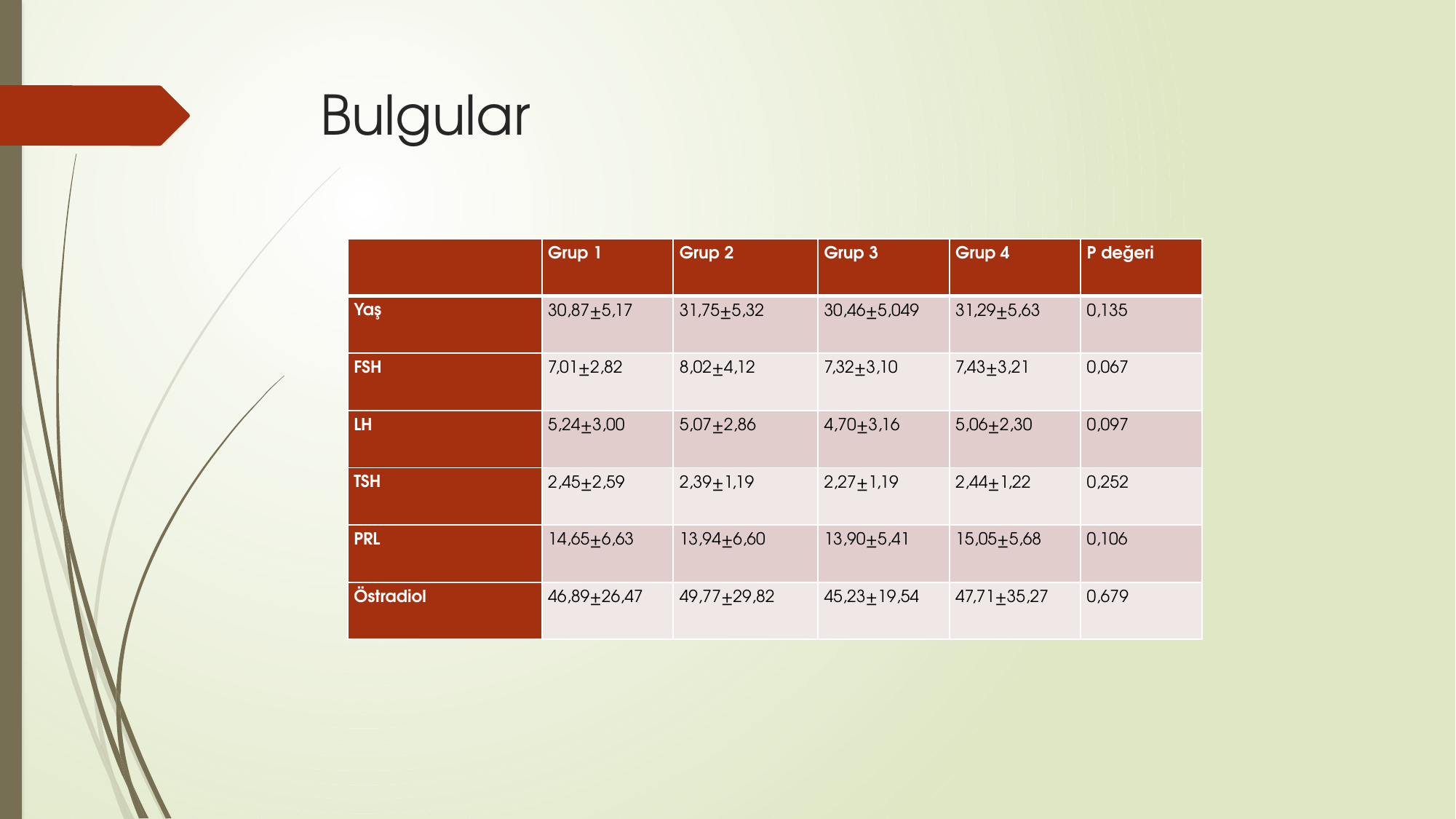

# Bulgular
|  | Grup 1 | Grup 2 | Grup 3 | Grup 4 | P değeri |
| --- | --- | --- | --- | --- | --- |
| Yaş | 30,87±5,17 | 31,75±5,32 | 30,46±5,049 | 31,29±5,63 | 0,135 |
| FSH | 7,01±2,82 | 8,02±4,12 | 7,32±3,10 | 7,43±3,21 | 0,067 |
| LH | 5,24±3,00 | 5,07±2,86 | 4,70±3,16 | 5,06±2,30 | 0,097 |
| TSH | 2,45±2,59 | 2,39±1,19 | 2,27±1,19 | 2,44±1,22 | 0,252 |
| PRL | 14,65±6,63 | 13,94±6,60 | 13,90±5,41 | 15,05±5,68 | 0,106 |
| Östradiol | 46,89±26,47 | 49,77±29,82 | 45,23±19,54 | 47,71±35,27 | 0,679 |